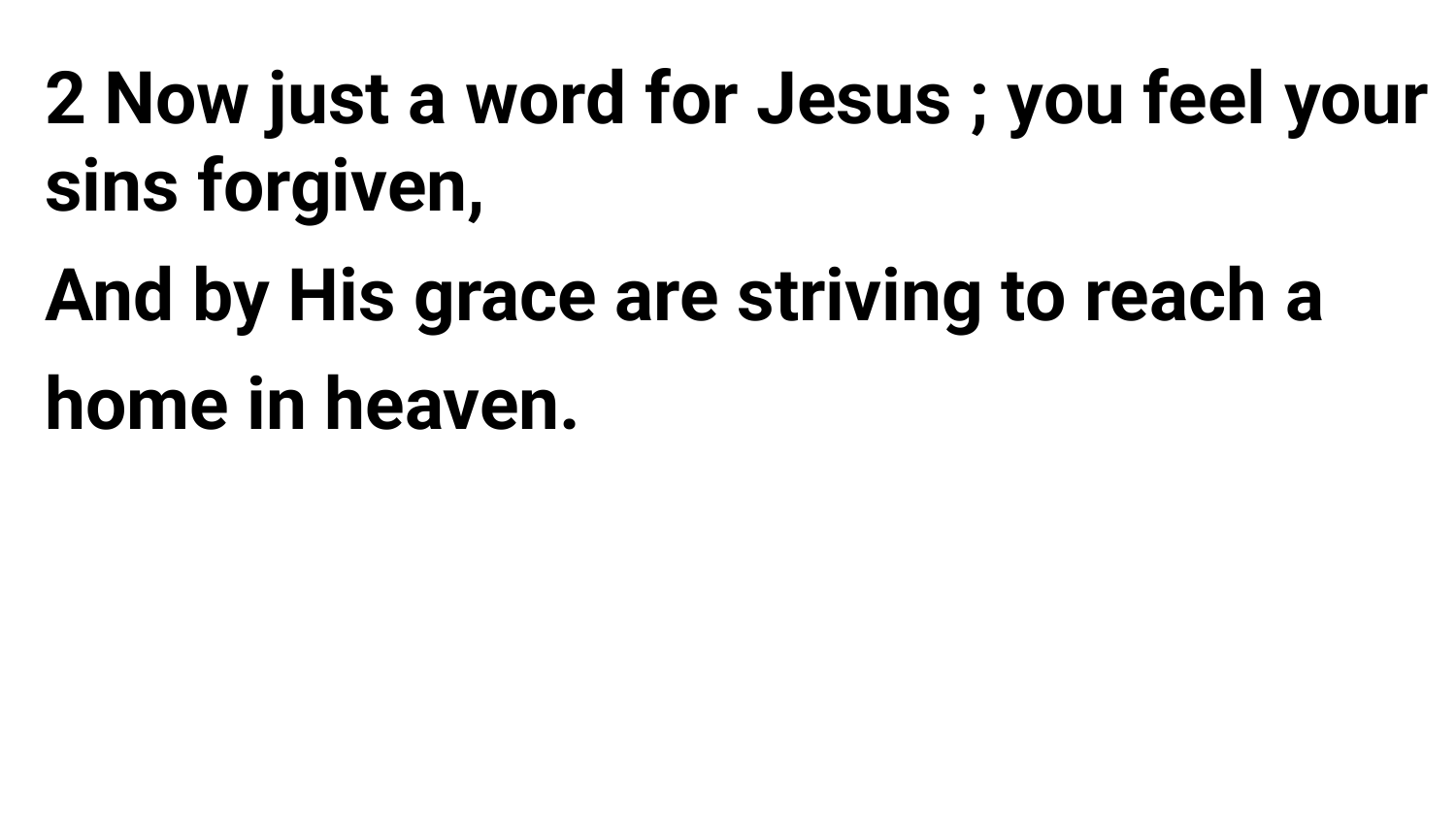

2 Now just a word for Jesus ; you feel your sins forgiven,
And by His grace are striving to reach a home in heaven.